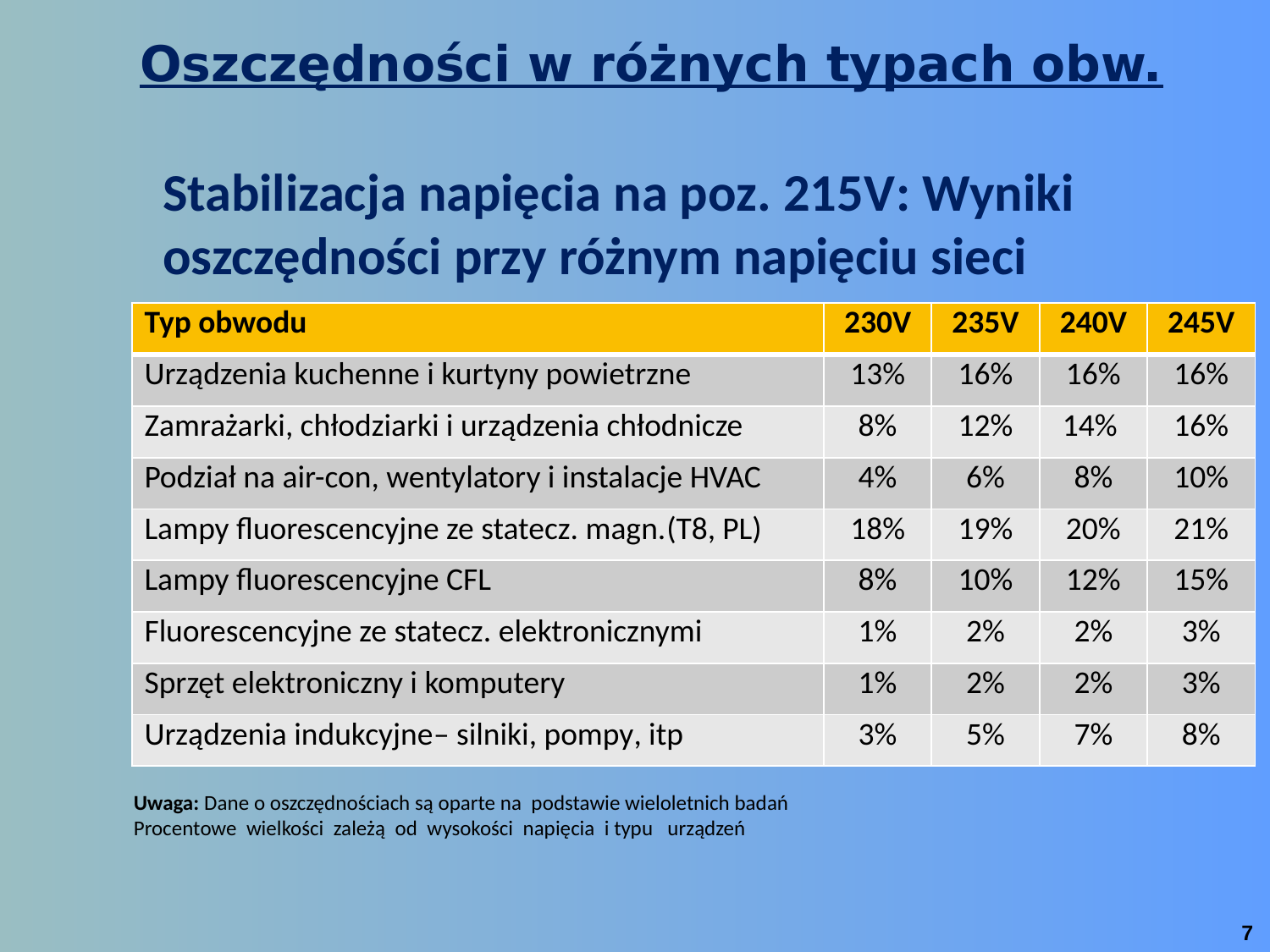

# Oszczędności w różnych typach obw.
Stabilizacja napięcia na poz. 215V: Wyniki
oszczędności przy różnym napięciu sieci

| Typ obwodu | 230V | 235V | 240V | 245V |
| --- | --- | --- | --- | --- |
| Urządzenia kuchenne i kurtyny powietrzne | 13% | 16% | 16% | 16% |
| Zamrażarki, chłodziarki i urządzenia chłodnicze | 8% | 12% | 14% | 16% |
| Podział na air-con, wentylatory i instalacje HVAC | 4% | 6% | 8% | 10% |
| Lampy fluorescencyjne ze statecz. magn.(T8, PL) | 18% | 19% | 20% | 21% |
| Lampy fluorescencyjne CFL | 8% | 10% | 12% | 15% |
| Fluorescencyjne ze statecz. elektronicznymi | 1% | 2% | 2% | 3% |
| Sprzęt elektroniczny i komputery | 1% | 2% | 2% | 3% |
| Urządzenia indukcyjne– silniki, pompy, itp | 3% | 5% | 7% | 8% |
Uwaga: Dane o oszczędnościach są oparte na  podstawie wieloletnich badań
Procentowe  wielkości  zależą  od  wysokości  napięcia  i typu   urządzeń
7